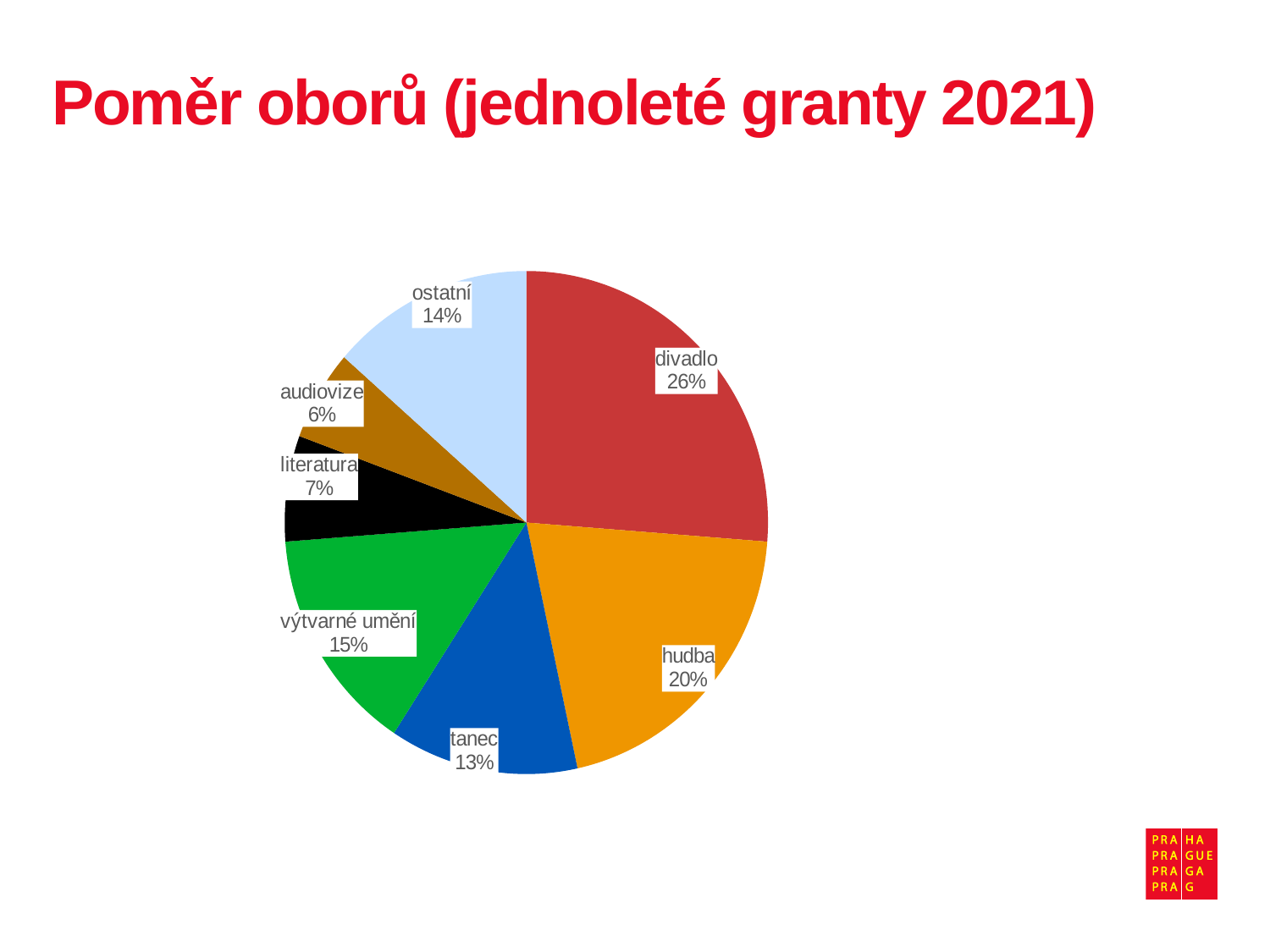

# Poměr oborů (jednoleté granty 2021)

### Chart

| Category |  |
|---|---|
| divadlo | 27.0 |
| hudba | 21.0 |
| tanec | 13.0 |
| výtvarné umění | 15.0 |
| literatura | 7.0 |
| audiovize | 6.0 |
| ostatní | 14.0 |